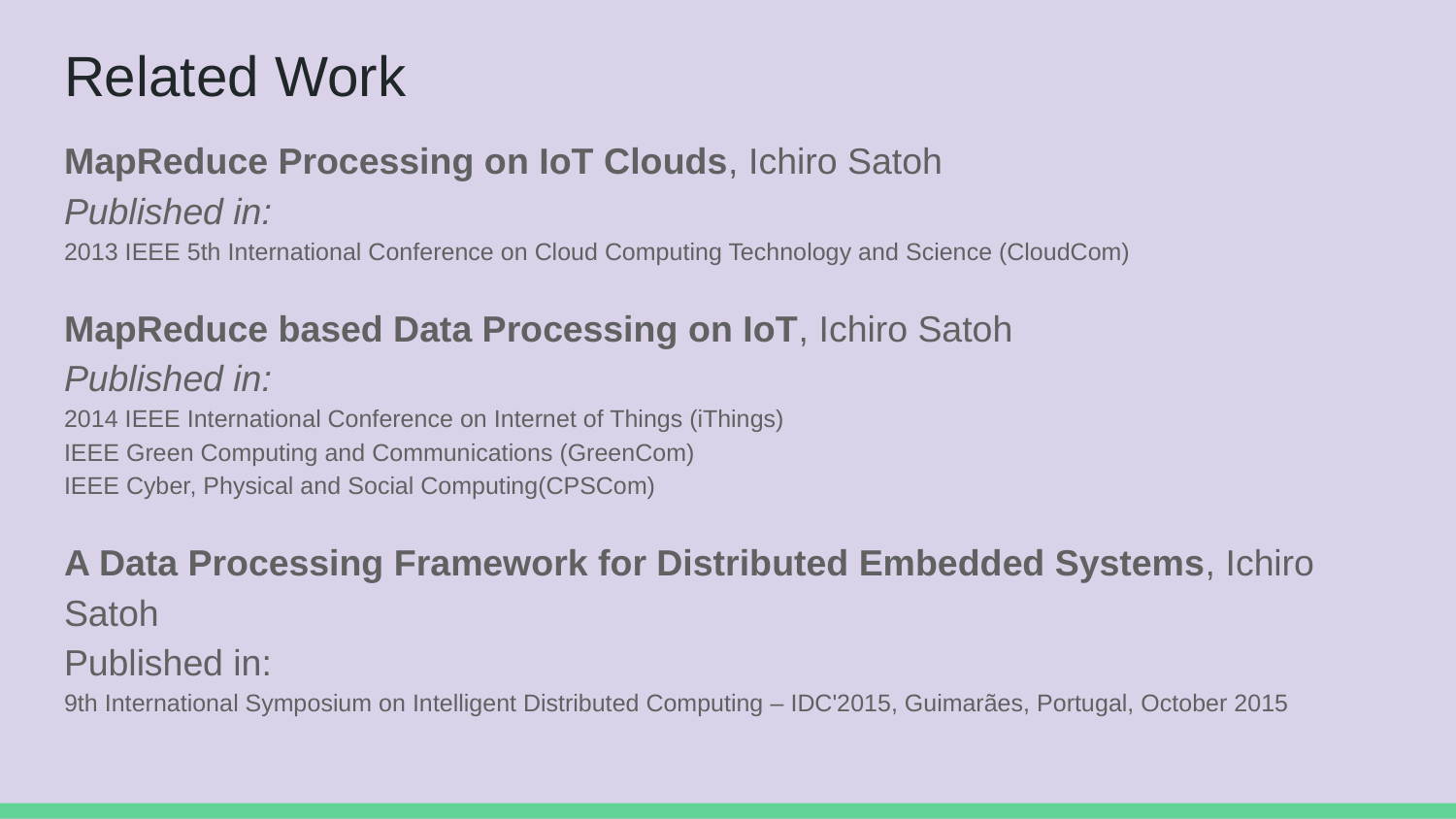

# Related Work

MapReduce Processing on IoT Clouds, Ichiro Satoh
Published in:
2013 IEEE 5th International Conference on Cloud Computing Technology and Science (CloudCom)

MapReduce based Data Processing on IoT, Ichiro Satoh
Published in:
2014 IEEE International Conference on Internet of Things (iThings)
IEEE Green Computing and Communications (GreenCom)
IEEE Cyber, Physical and Social Computing(CPSCom)

A Data Processing Framework for Distributed Embedded Systems, Ichiro Satoh
Published in:
9th International Symposium on Intelligent Distributed Computing – IDC'2015, Guimarães, Portugal, October 2015